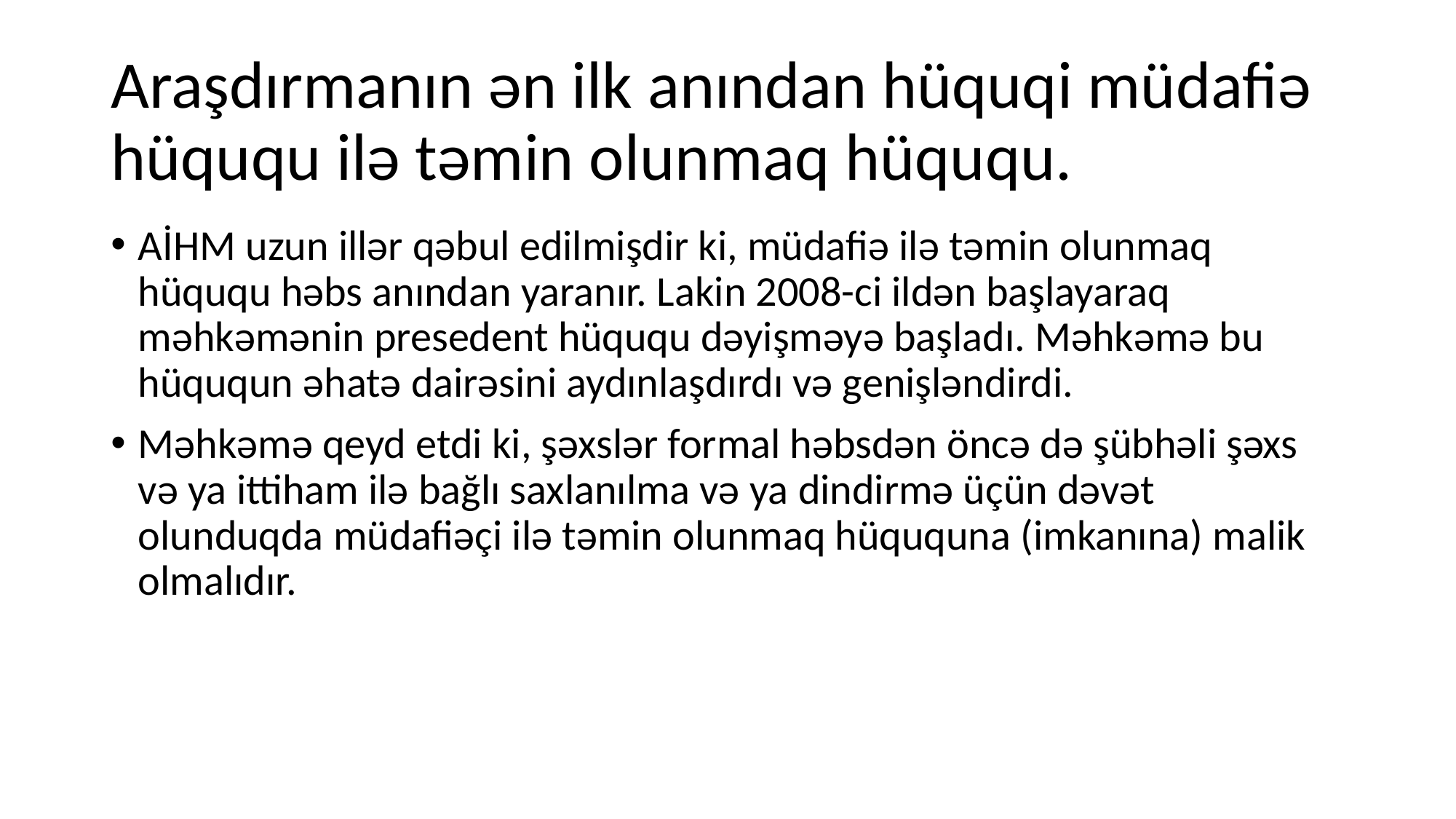

# Araşdırmanın ən ilk anından hüquqi müdafiə hüququ ilə təmin olunmaq hüququ.
AİHM uzun illər qəbul edilmişdir ki, müdafiə ilə təmin olunmaq hüququ həbs anından yaranır. Lakin 2008-ci ildən başlayaraq məhkəmənin presedent hüququ dəyişməyə başladı. Məhkəmə bu hüququn əhatə dairəsini aydınlaşdırdı və genişləndirdi.
Məhkəmə qeyd etdi ki, şəxslər formal həbsdən öncə də şübhəli şəxs və ya ittiham ilə bağlı saxlanılma və ya dindirmə üçün dəvət olunduqda müdafiəçi ilə təmin olunmaq hüququna (imkanına) malik olmalıdır.